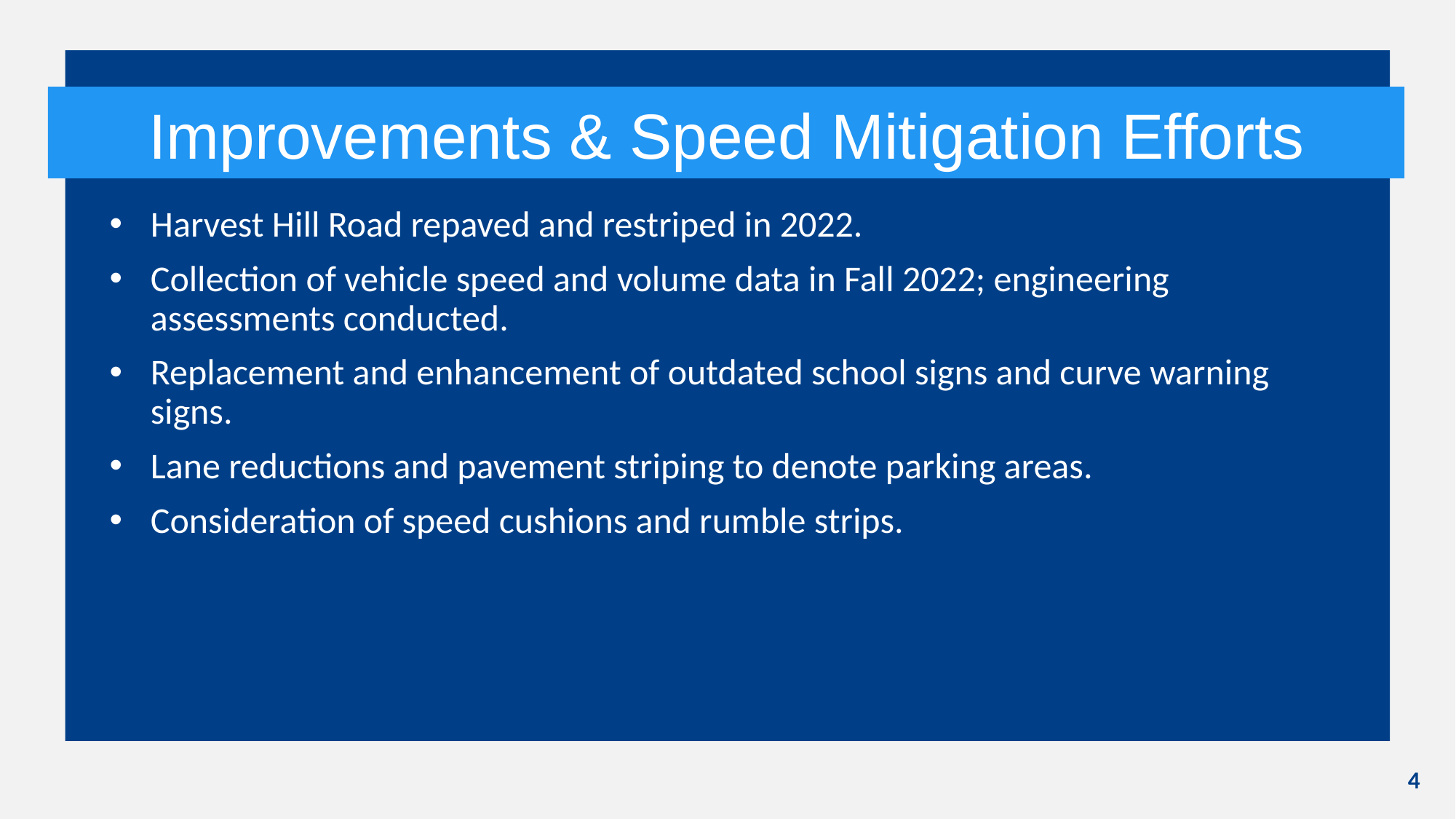

# Improvements & Speed Mitigation Efforts
Harvest Hill Road repaved and restriped in 2022.
Collection of vehicle speed and volume data in Fall 2022; engineering assessments conducted.
Replacement and enhancement of outdated school signs and curve warning signs.
Lane reductions and pavement striping to denote parking areas.
Consideration of speed cushions and rumble strips.

4